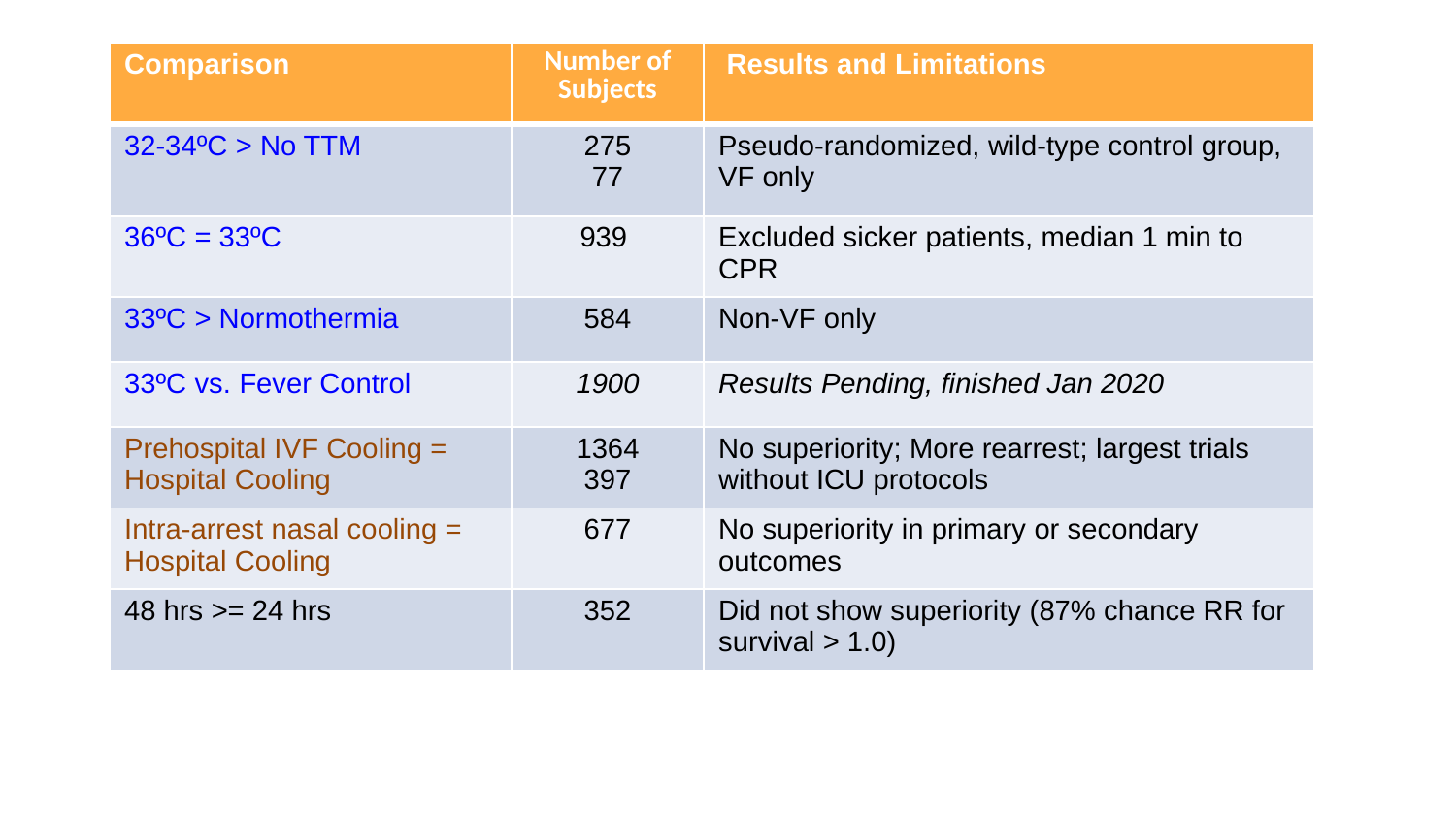

| Comparison | Number of Subjects | Results and Limitations |
| --- | --- | --- |
| 32-34ºC > No TTM | 275 77 | Pseudo-randomized, wild-type control group, VF only |
| 36ºC = 33ºC | 939 | Excluded sicker patients, median 1 min to CPR |
| 33ºC > Normothermia | 584 | Non-VF only |
| 33ºC vs. Fever Control | 1900 | Results Pending, finished Jan 2020 |
| Prehospital IVF Cooling = Hospital Cooling | 1364 397 | No superiority; More rearrest; largest trials without ICU protocols |
| Intra-arrest nasal cooling = Hospital Cooling | 677 | No superiority in primary or secondary outcomes |
| 48 hrs >= 24 hrs | 352 | Did not show superiority (87% chance RR for survival > 1.0) |